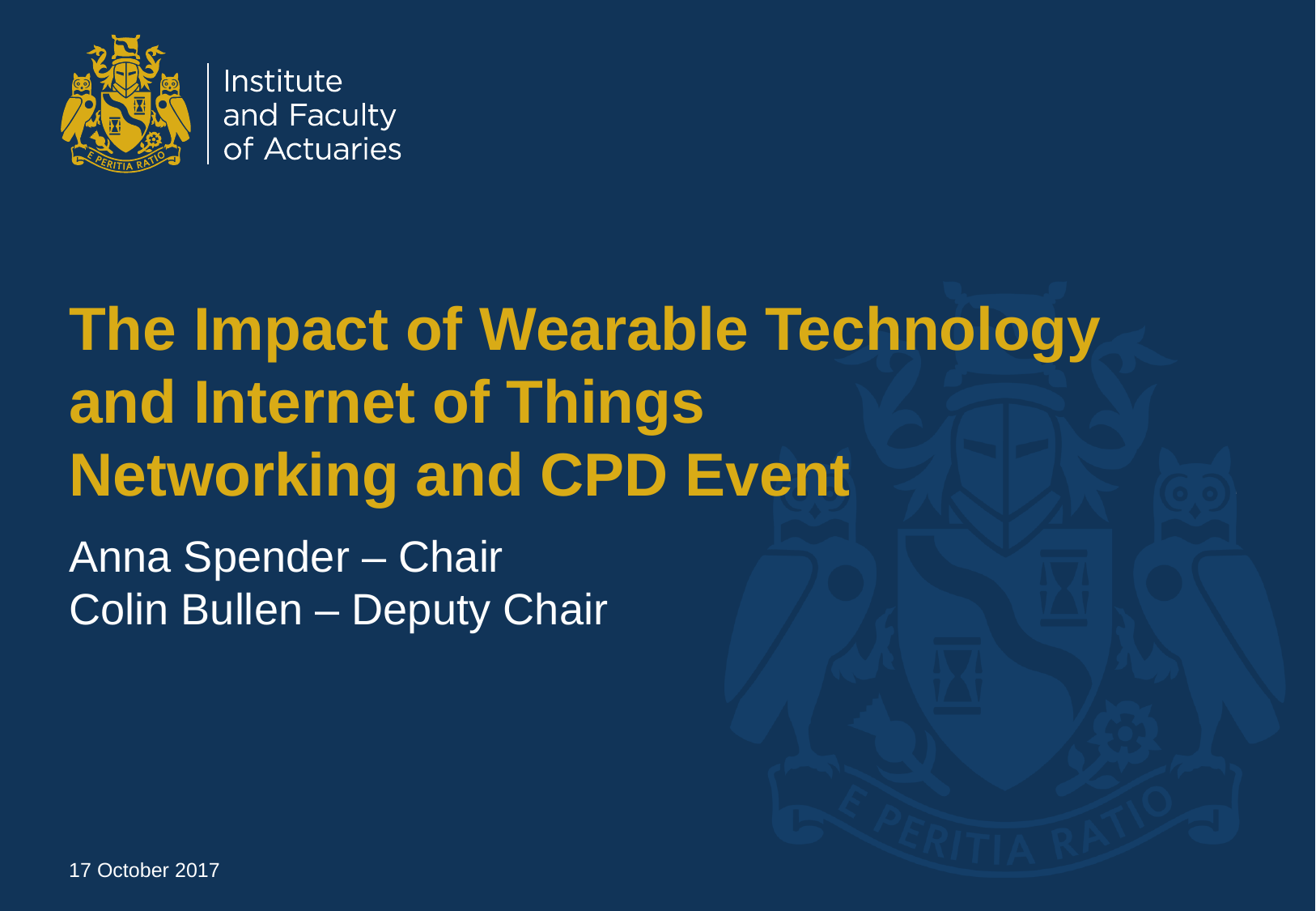

# The Impact of Wearable Technology and Internet of Things Networking and CPD Event
Anna Spender – Chair
Colin Bullen – Deputy Chair

17 October 2017